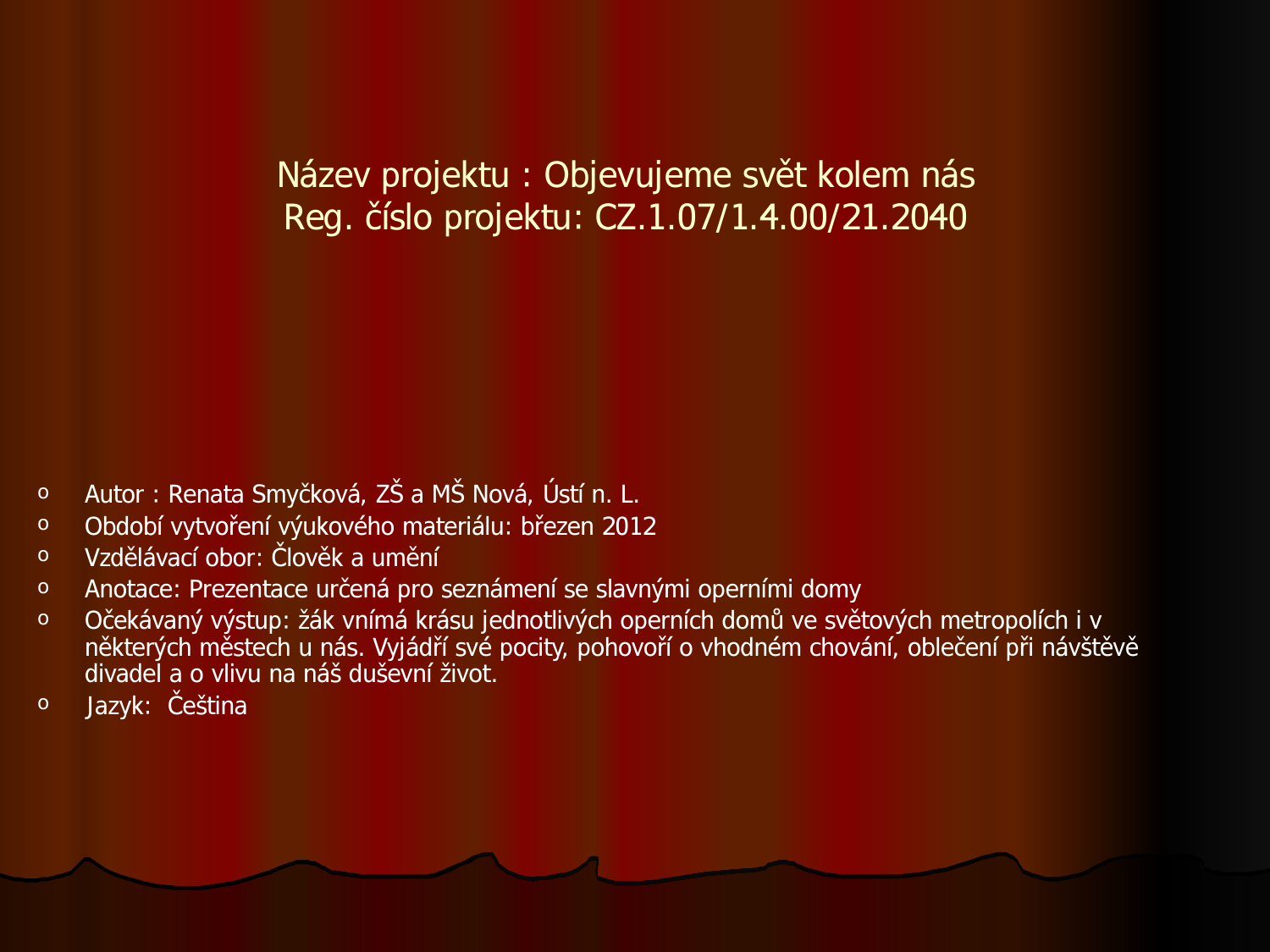

Název projektu : Objevujeme svět kolem nás
Reg. číslo projektu: CZ.1.07/1.4.00/21.2040
Autor : Renata Smyčková, ZŠ a MŠ Nová, Ústí n. L.
Období vytvoření výukového materiálu: březen 2012
Vzdělávací obor: Člověk a umění
Anotace: Prezentace určená pro seznámení se slavnými operními domy
Očekávaný výstup: žák vnímá krásu jednotlivých operních domů ve světových metropolích i v některých městech u nás. Vyjádří své pocity, pohovoří o vhodném chování, oblečení při návštěvě divadel a o vlivu na náš duševní život.
Jazyk:  Čeština